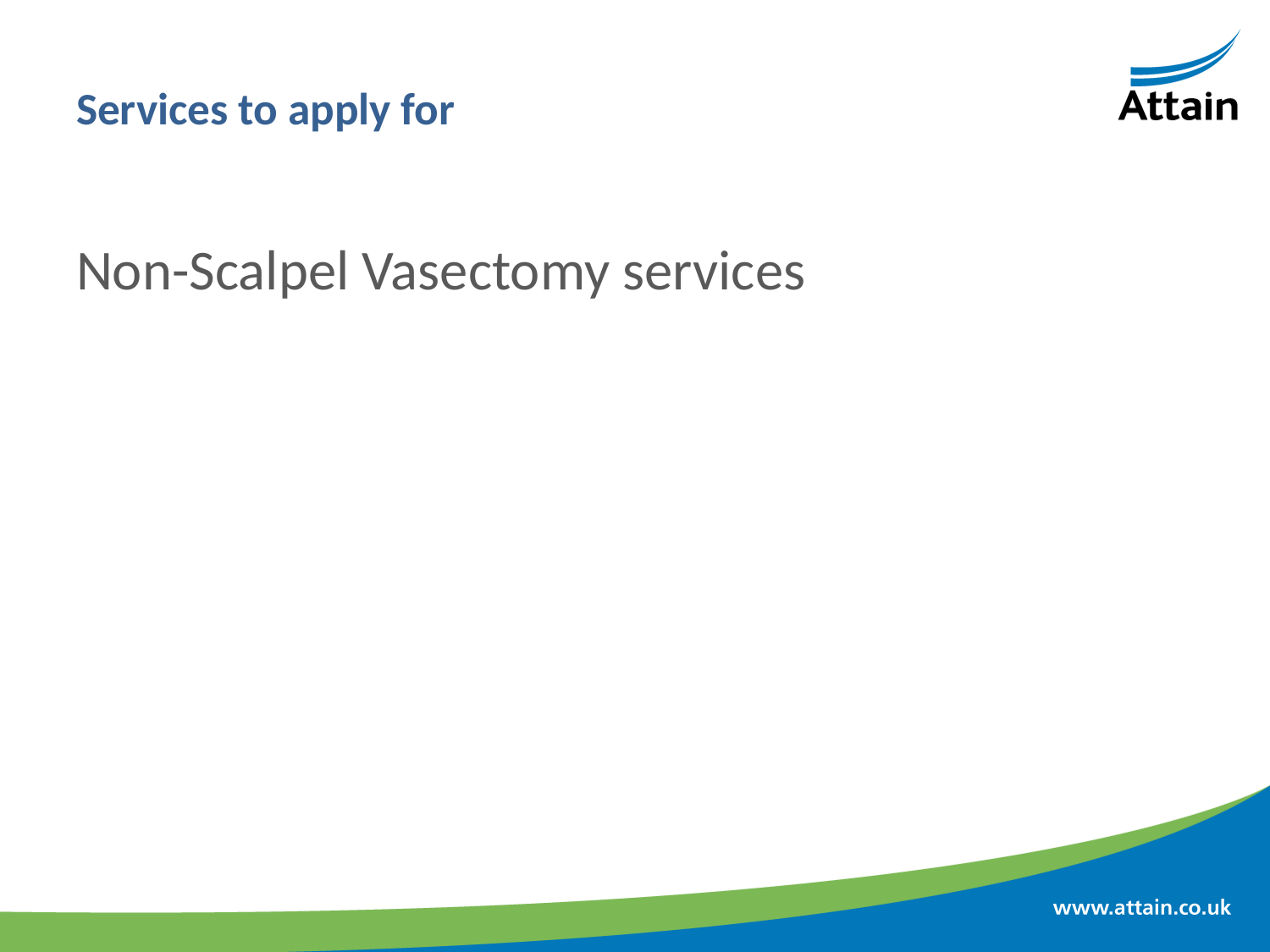

# Services to apply for
Non-Scalpel Vasectomy services